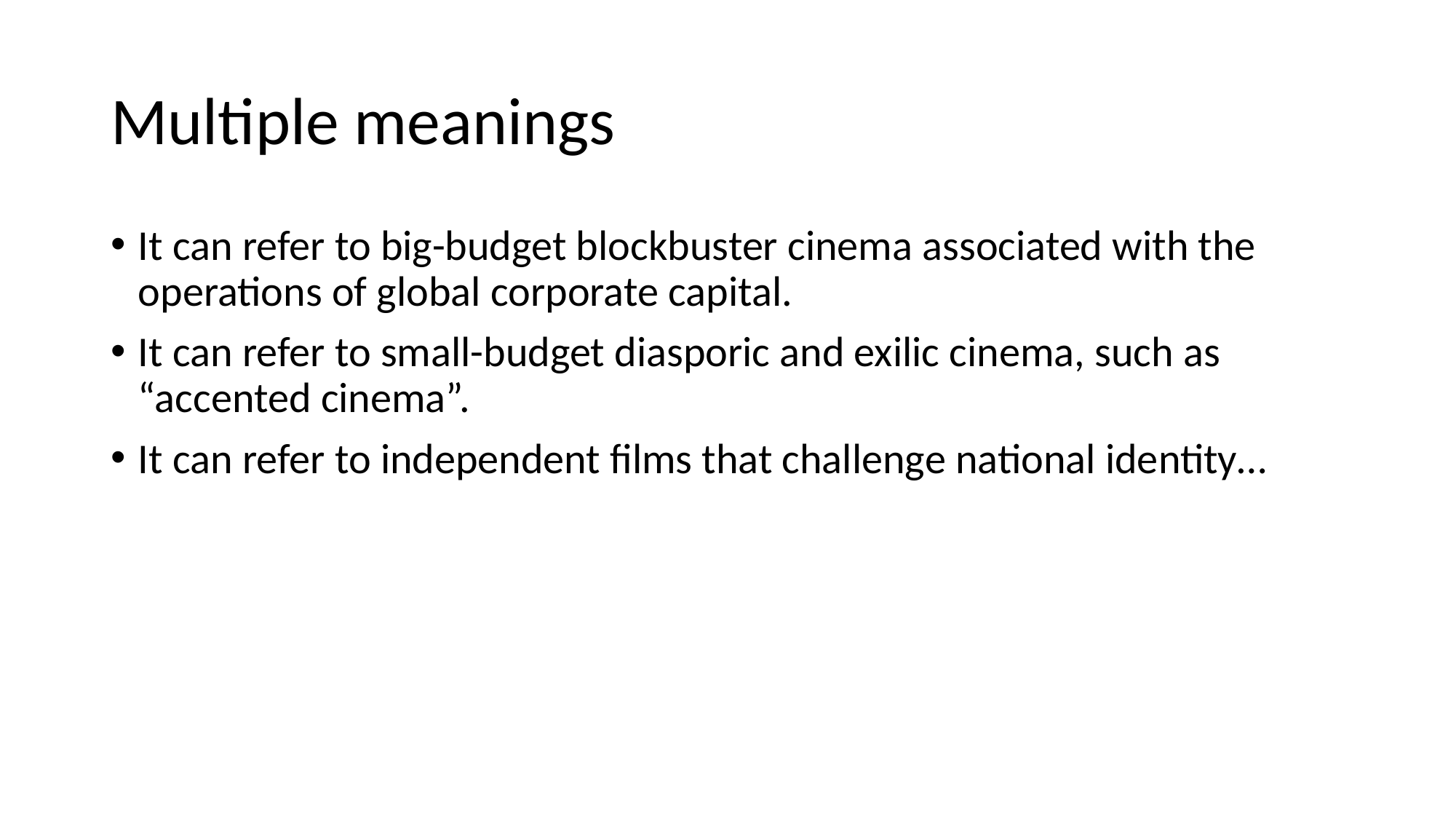

# Multiple meanings
It can refer to big-budget blockbuster cinema associated with the operations of global corporate capital.
It can refer to small-budget diasporic and exilic cinema, such as “accented cinema”.
It can refer to independent films that challenge national identity…